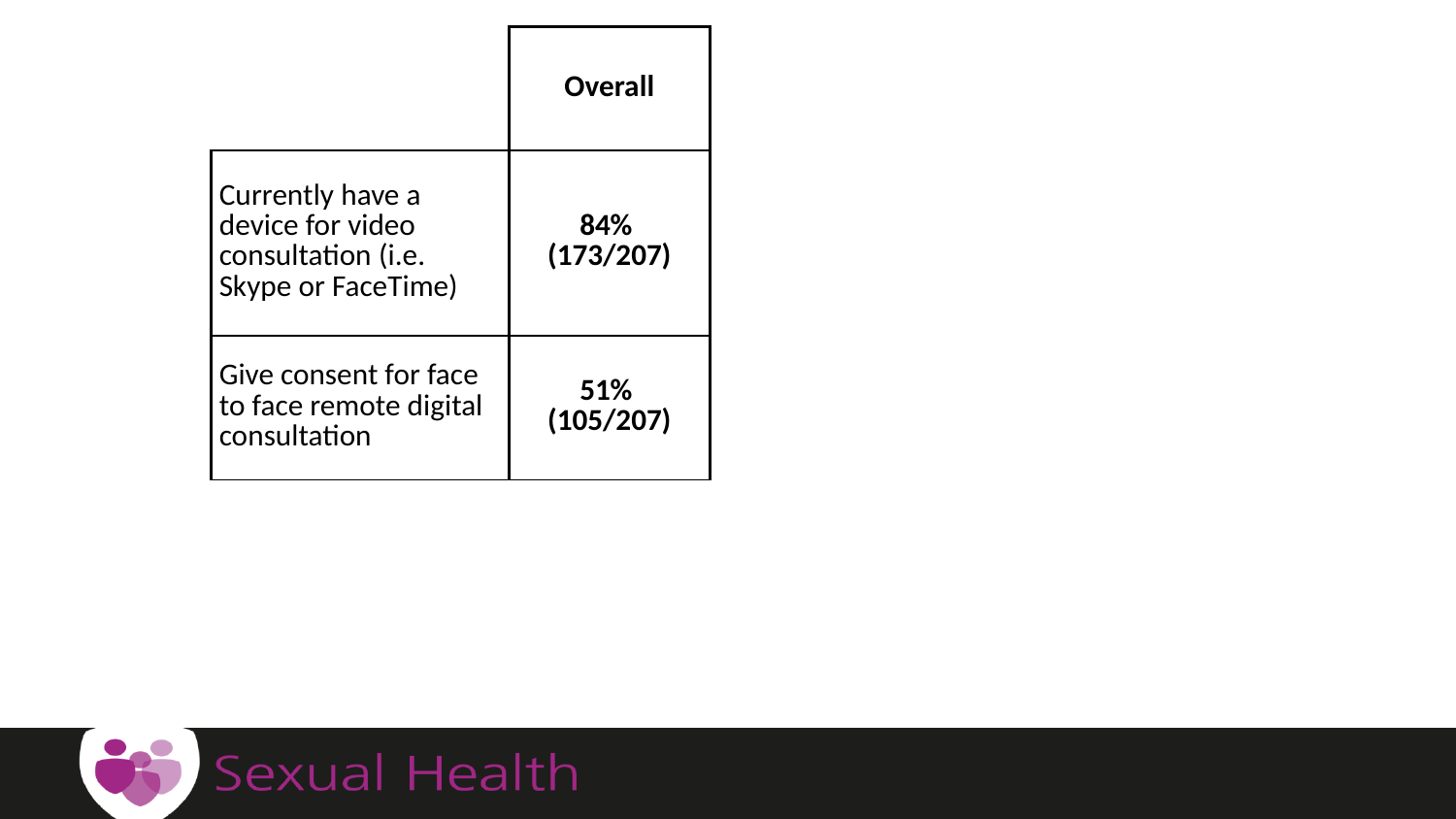

|  | Overall |
| --- | --- |
| Currently have a device for video consultation (i.e. Skype or FaceTime) | 84% (173/207) |
| Give consent for face to face remote digital consultation | 51% (105/207) |